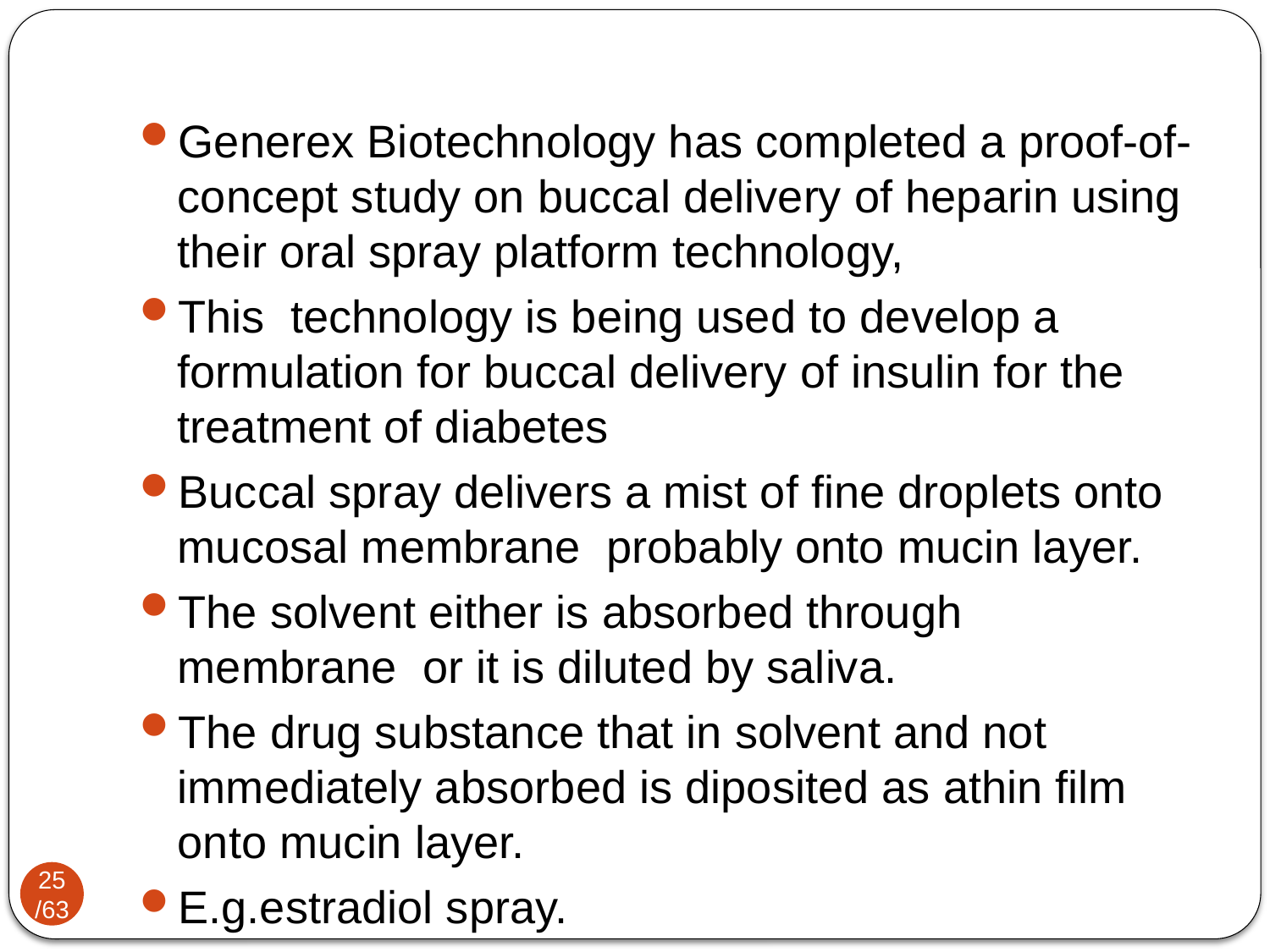

Generex Biotechnology has completed a proof-of-concept study on buccal delivery of heparin using their oral spray platform technology,
This  technology is being used to develop a formulation for buccal delivery of insulin for the treatment of diabetes
Buccal spray delivers a mist of fine droplets onto mucosal membrane  probably onto mucin layer.
The solvent either is absorbed through membrane  or it is diluted by saliva.
The drug substance that in solvent and not immediately absorbed is diposited as athin film onto mucin layer.
E.g.estradiol spray.
25/63